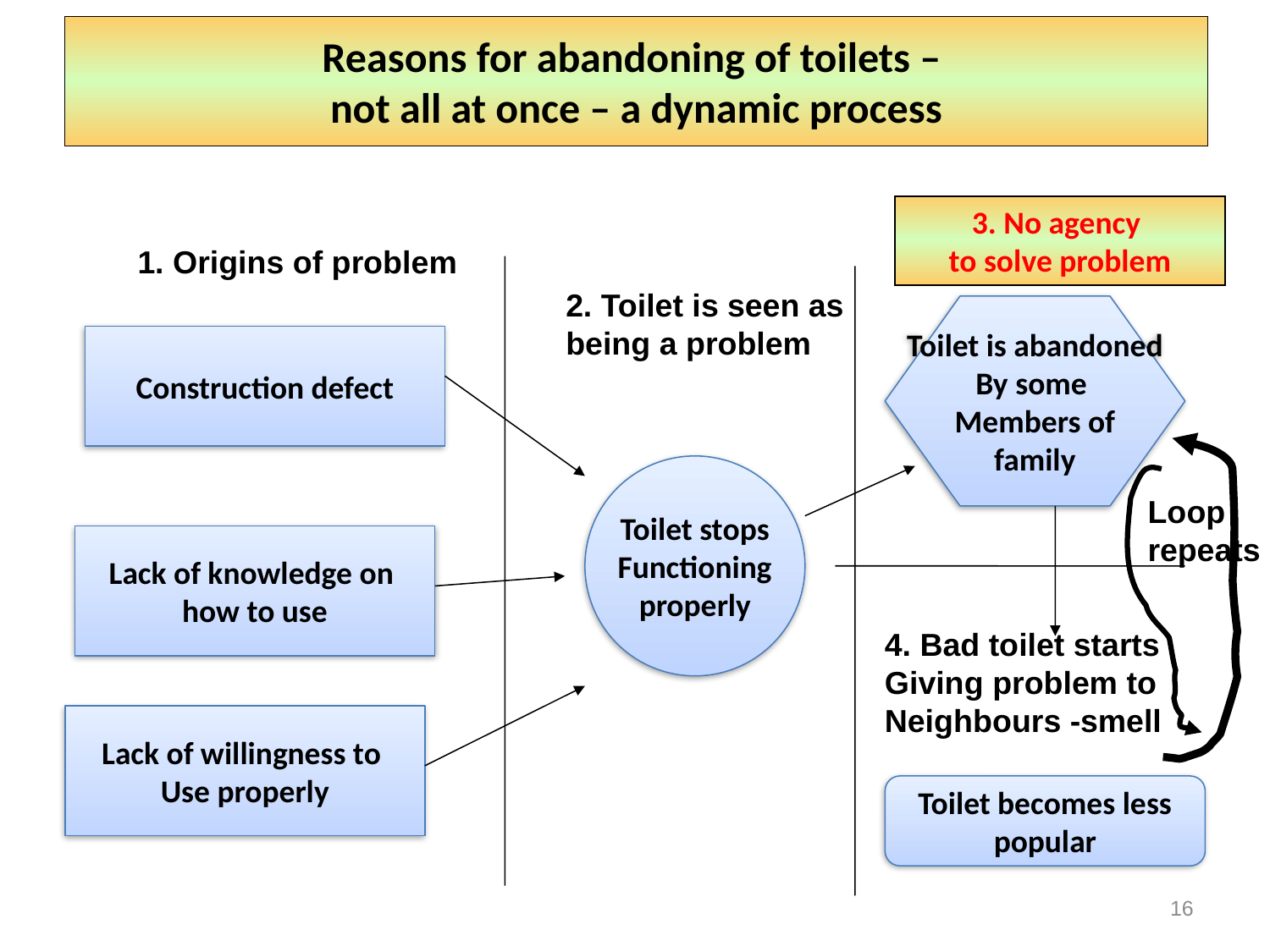

# Reasons for abandoning of toilets – not all at once – a dynamic process
3. No agency
to solve problem
1. Origins of problem

2. Toilet is seen as
being a problem
Toilet is abandoned
By some
Members of
family
Construction defect

Toilet stops
Functioning
properly

Loop
repeats

Lack of knowledge on
how to use

4. Bad toilet starts
Giving problem to
Neighbours -smell

Lack of willingness to
Use properly
Toilet becomes less
popular
16